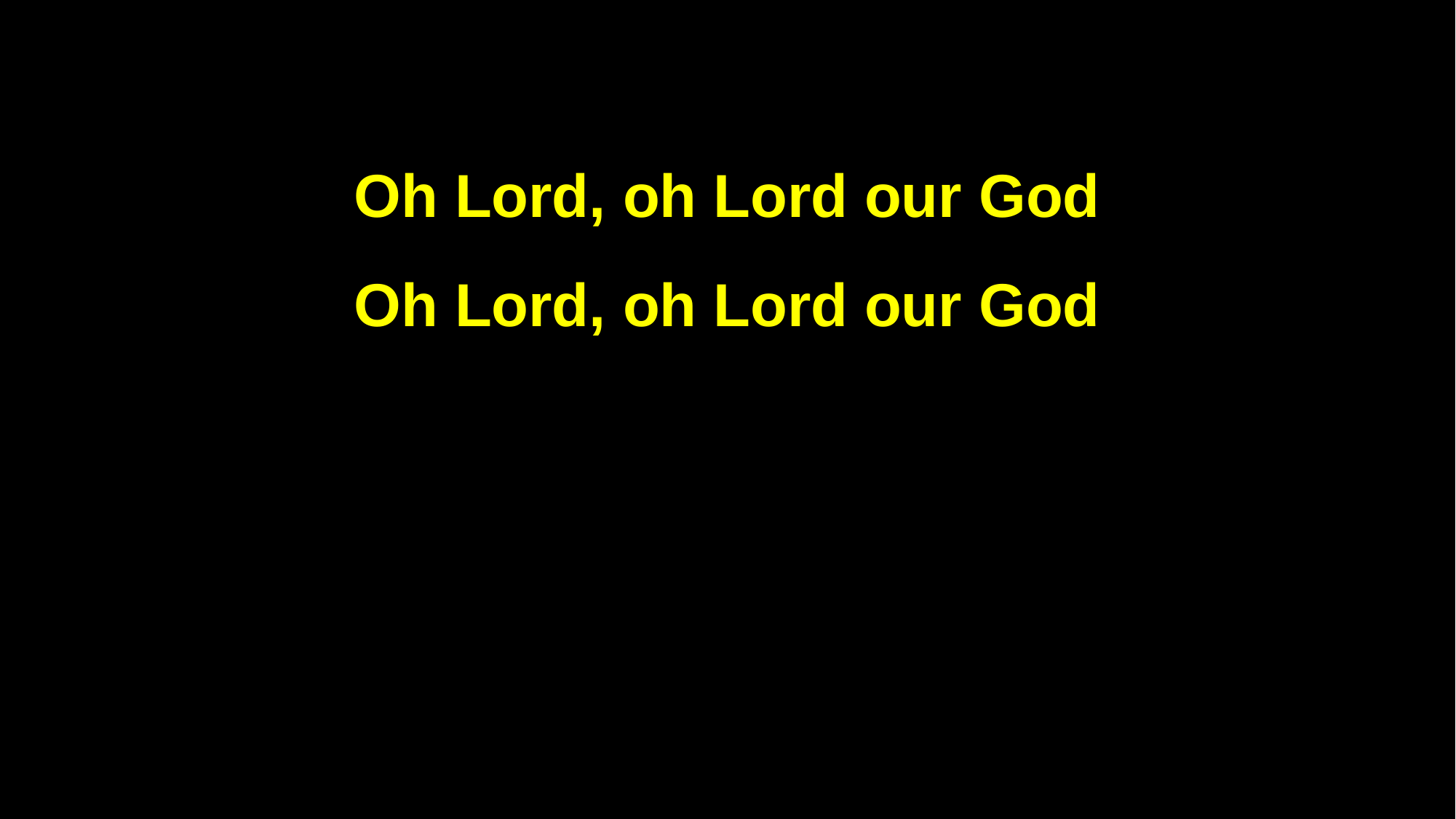

Oh Lord, oh Lord our God
Oh Lord, oh Lord our God